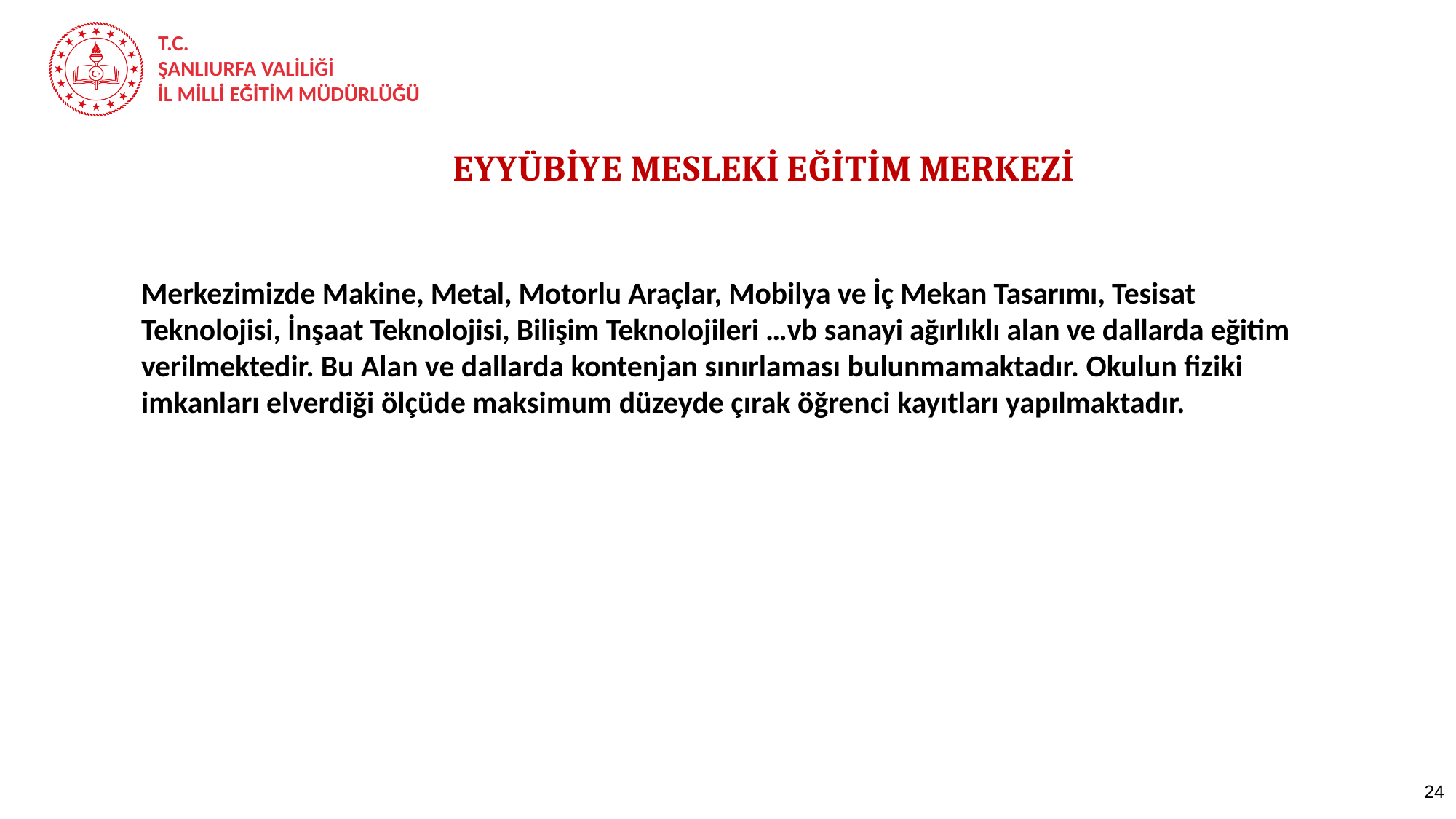

EYYÜBİYE MESLEKİ EĞİTİM MERKEZİ
Merkezimizde Makine, Metal, Motorlu Araçlar, Mobilya ve İç Mekan Tasarımı, Tesisat Teknolojisi, İnşaat Teknolojisi, Bilişim Teknolojileri …vb sanayi ağırlıklı alan ve dallarda eğitim verilmektedir. Bu Alan ve dallarda kontenjan sınırlaması bulunmamaktadır. Okulun fiziki imkanları elverdiği ölçüde maksimum düzeyde çırak öğrenci kayıtları yapılmaktadır.